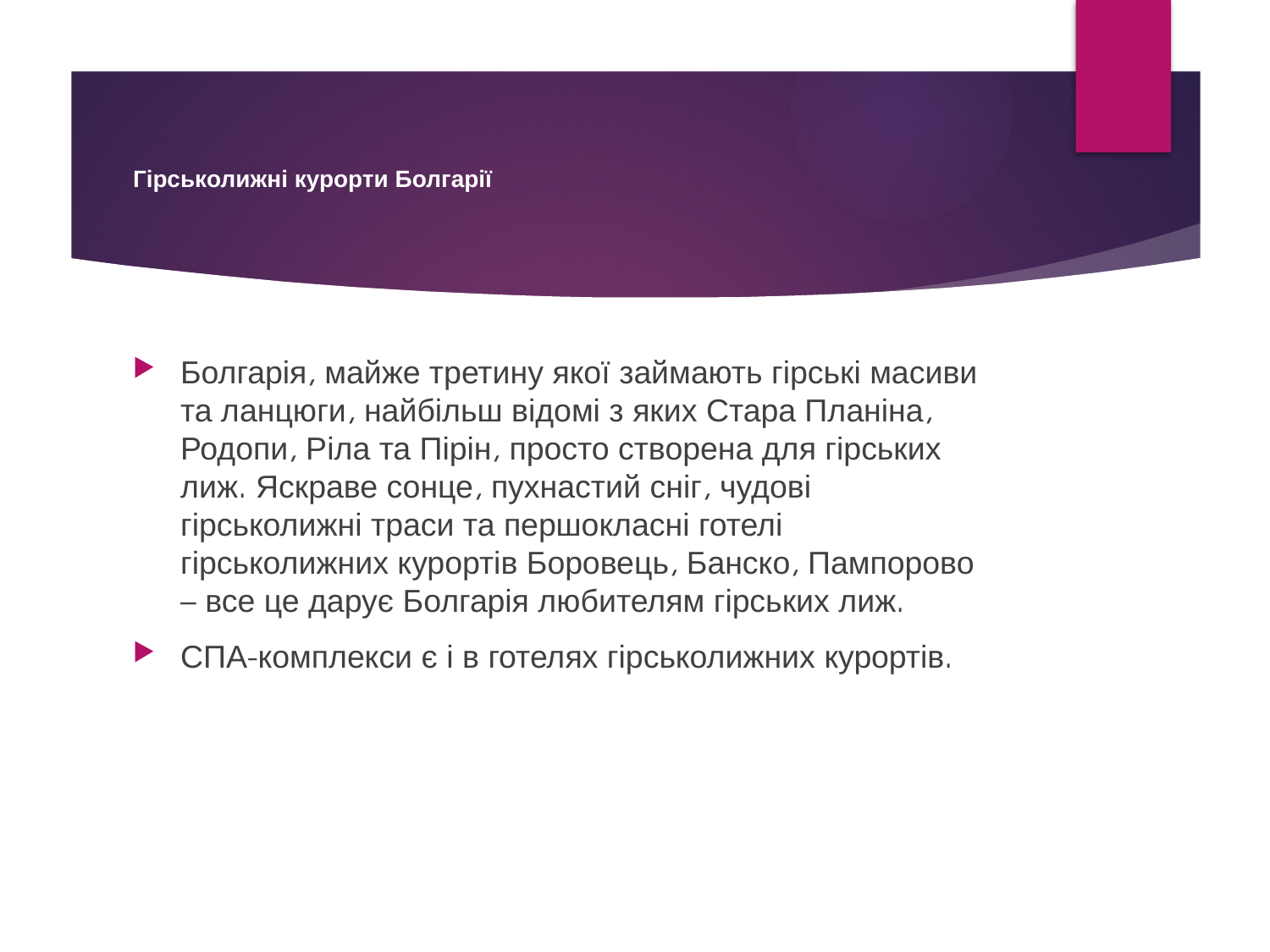

# Гірськолижні курорти Болгарії
Болгарія, майже третину якої займають гірські масиви та ланцюги, найбільш відомі з яких Стара Планіна, Родопи, Ріла та Пірін, просто створена для гірських лиж. Яскраве сонце, пухнастий сніг, чудові гірськолижні траси та першокласні готелі гірськолижних курортів Боровець, Банско, Пампорово – все це дарує Болгарія любителям гірських лиж.
СПА-комплекси є і в готелях гірськолижних курортів.